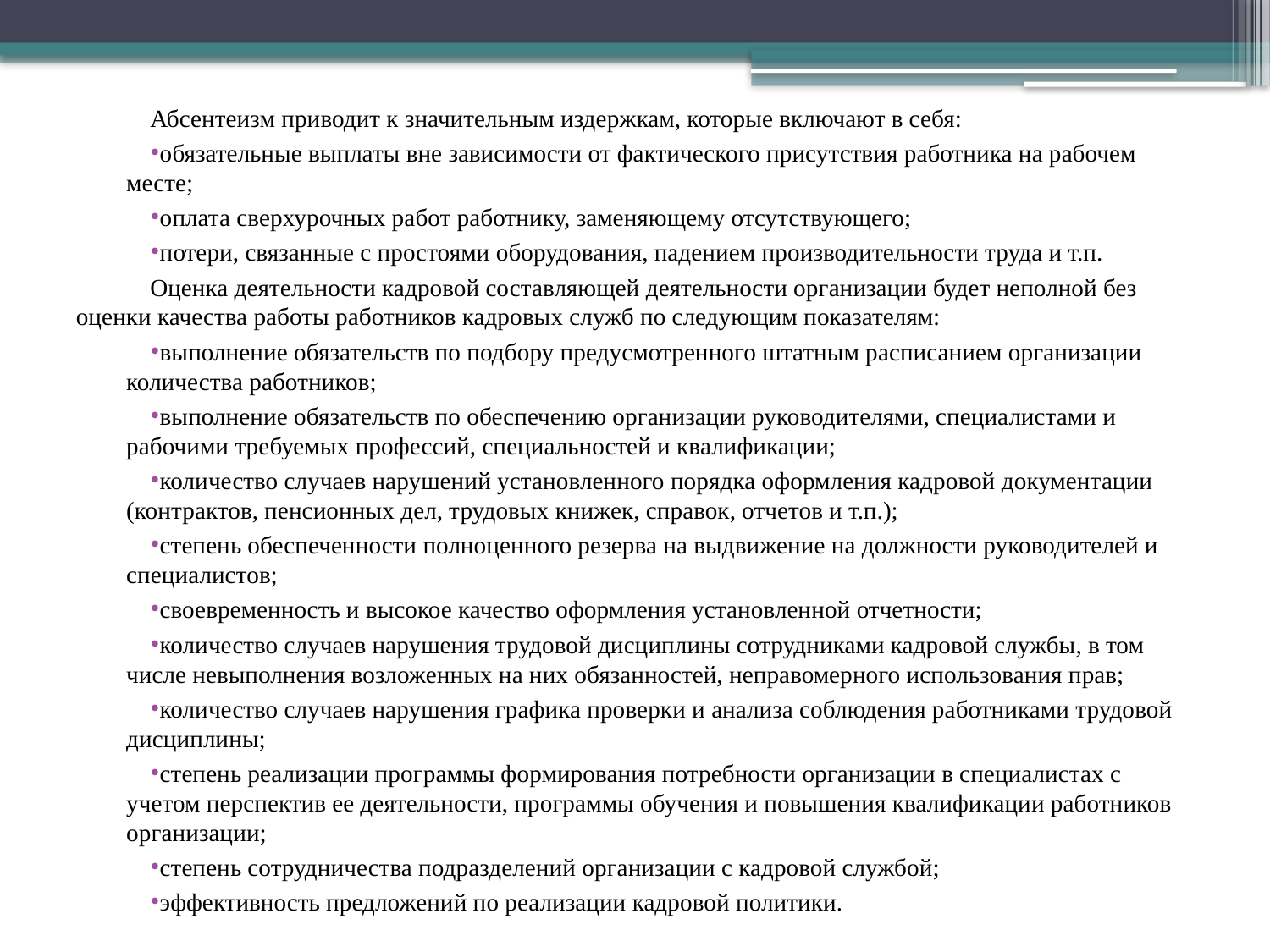

Абсентеизм приводит к значительным издержкам, которые включают в себя:
обязательные выплаты вне зависимости от фактического присутствия работника на рабочем месте;
оплата сверхурочных работ работнику, заменяющему отсутствующего;
потери, связанные с простоями оборудования, падением производительности труда и т.п.
Оценка деятельности кадровой составляющей деятельности организации будет неполной без оценки качества работы работников кадровых служб по следующим показателям:
выполнение обязательств по подбору предусмотренного штатным расписанием организации количества работников;
выполнение обязательств по обеспечению организации руководителями, специалистами и рабочими требуемых профессий, специальностей и квалификации;
количество случаев нарушений установленного порядка оформления кадровой документации (контрактов, пенсионных дел, трудовых книжек, справок, отчетов и т.п.);
степень обеспеченности полноценного резерва на выдвижение на должности руководителей и специалистов;
своевременность и высокое качество оформления установленной отчетности;
количество случаев нарушения трудовой дисциплины сотрудниками кадровой службы, в том числе невыполнения возложенных на них обязанностей, неправомерного использования прав;
количество случаев нарушения графика проверки и анализа соблюдения работниками трудовой дисциплины;
степень реализации программы формирования потребности организации в специалистах с учетом перспектив ее деятельности, программы обучения и повышения квалификации работников организации;
степень сотрудничества подразделений организации с кадровой службой;
эффективность предложений по реализации кадровой политики.